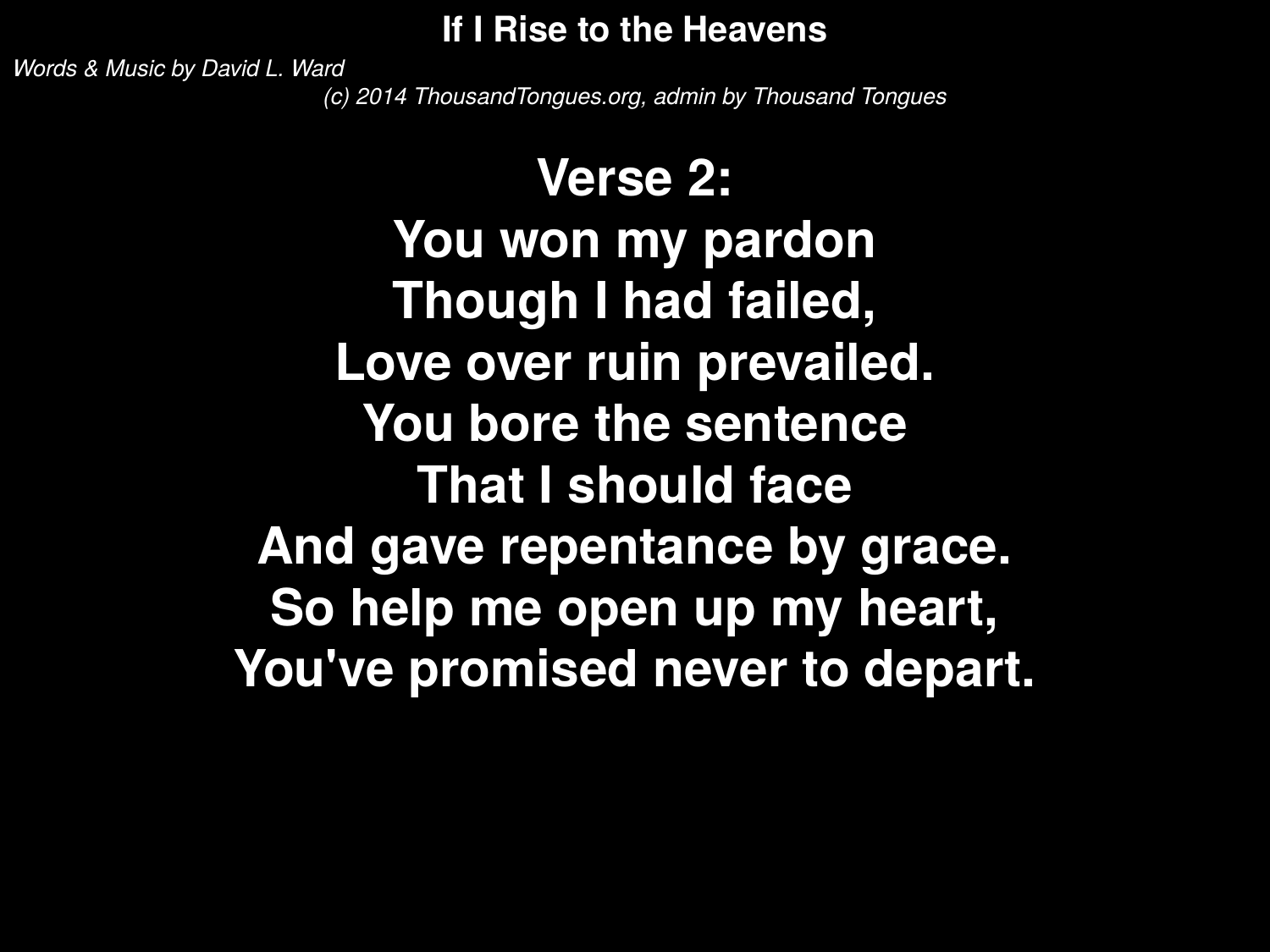

If I Rise to the Heavens
Words & Music by David L. Ward
(c) 2014 ThousandTongues.org, admin by Thousand Tongues
Verse 2:
You won my pardon
Though I had failed,
Love over ruin prevailed.
You bore the sentence
That I should face
And gave repentance by grace.
So help me open up my heart,
You've promised never to depart.